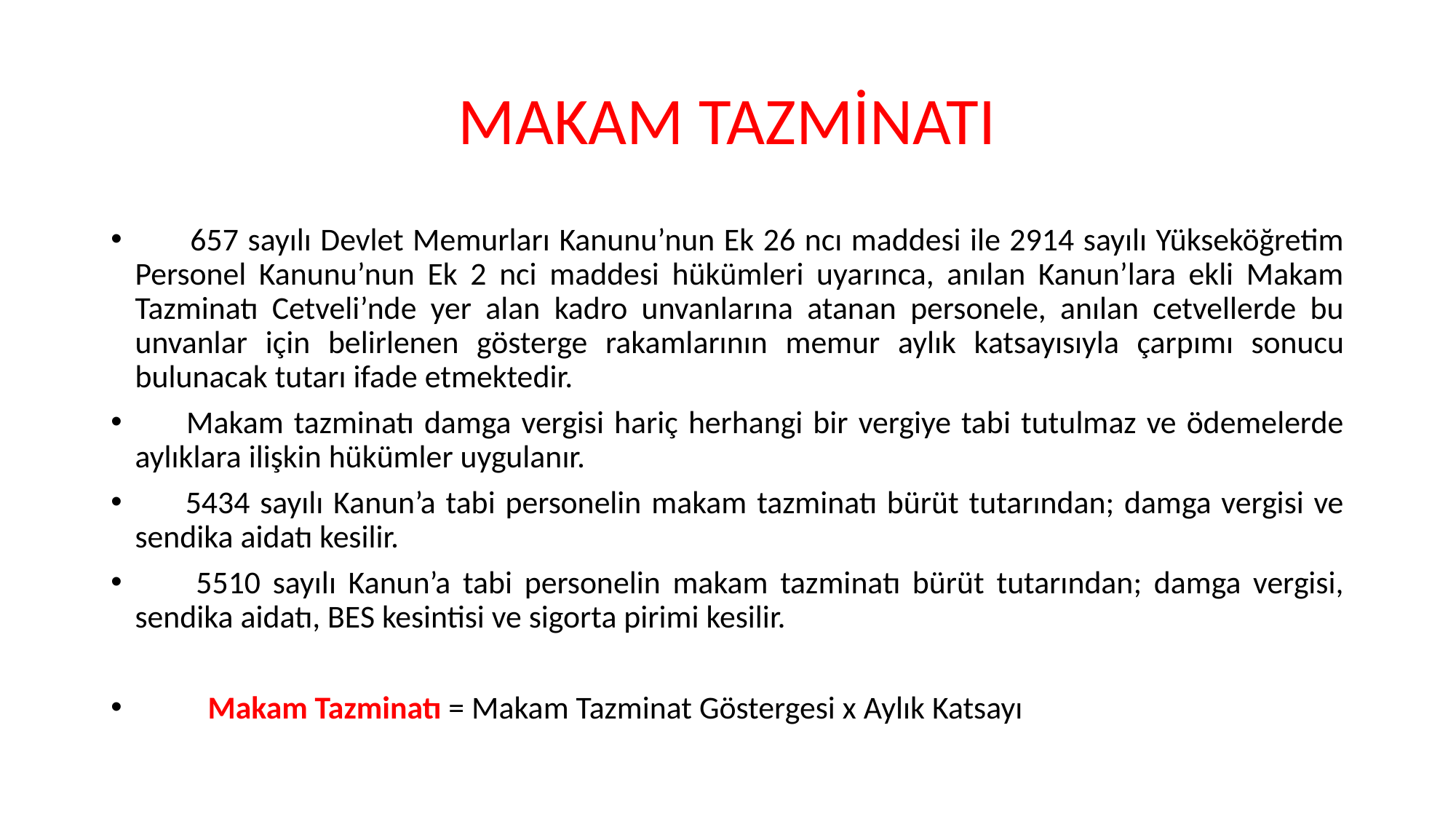

# MAKAM TAZMİNATI
      657 sayılı Devlet Memurları Kanunu’nun Ek 26 ncı maddesi ile 2914 sayılı Yükseköğretim Personel Kanunu’nun Ek 2 nci maddesi hükümleri uyarınca, anılan Kanun’lara ekli Makam Tazminatı Cetveli’nde yer alan kadro unvanlarına atanan personele, anılan cetvellerde bu unvanlar için belirlenen gösterge rakamlarının memur aylık katsayısıyla çarpımı sonucu bulunacak tutarı ifade etmektedir.
     Makam tazminatı damga vergisi hariç herhangi bir vergiye tabi tutulmaz ve ödemelerde aylıklara ilişkin hükümler uygulanır.
     5434 sayılı Kanun’a tabi personelin makam tazminatı bürüt tutarından; damga vergisi ve sendika aidatı kesilir.
     5510 sayılı Kanun’a tabi personelin makam tazminatı bürüt tutarından; damga vergisi, sendika aidatı, BES kesintisi ve sigorta pirimi kesilir.

          Makam Tazminatı = Makam Tazminat Göstergesi x Aylık Katsayı